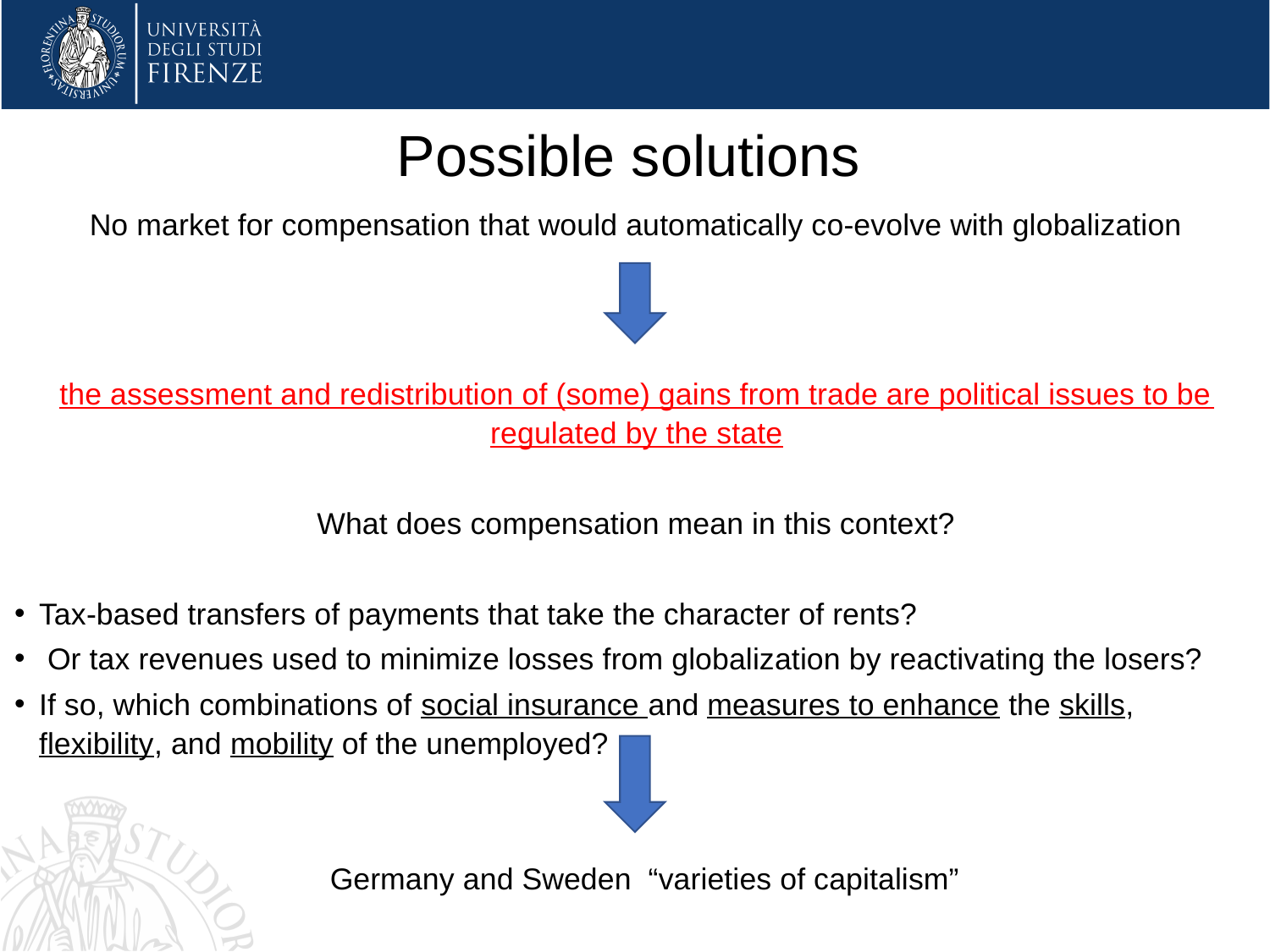

Possible solutions

No market for compensation that would automatically co-evolve with globalization

the assessment and redistribution of (some) gains from trade are political issues to be regulated by the state

What does compensation mean in this context?

Tax-based transfers of payments that take the character of rents?
 Or tax revenues used to minimize losses from globalization by reactivating the losers?
If so, which combinations of social insurance and measures to enhance the skills, flexibility, and mobility of the unemployed?

  Germany and Sweden  “varieties of capitalism”